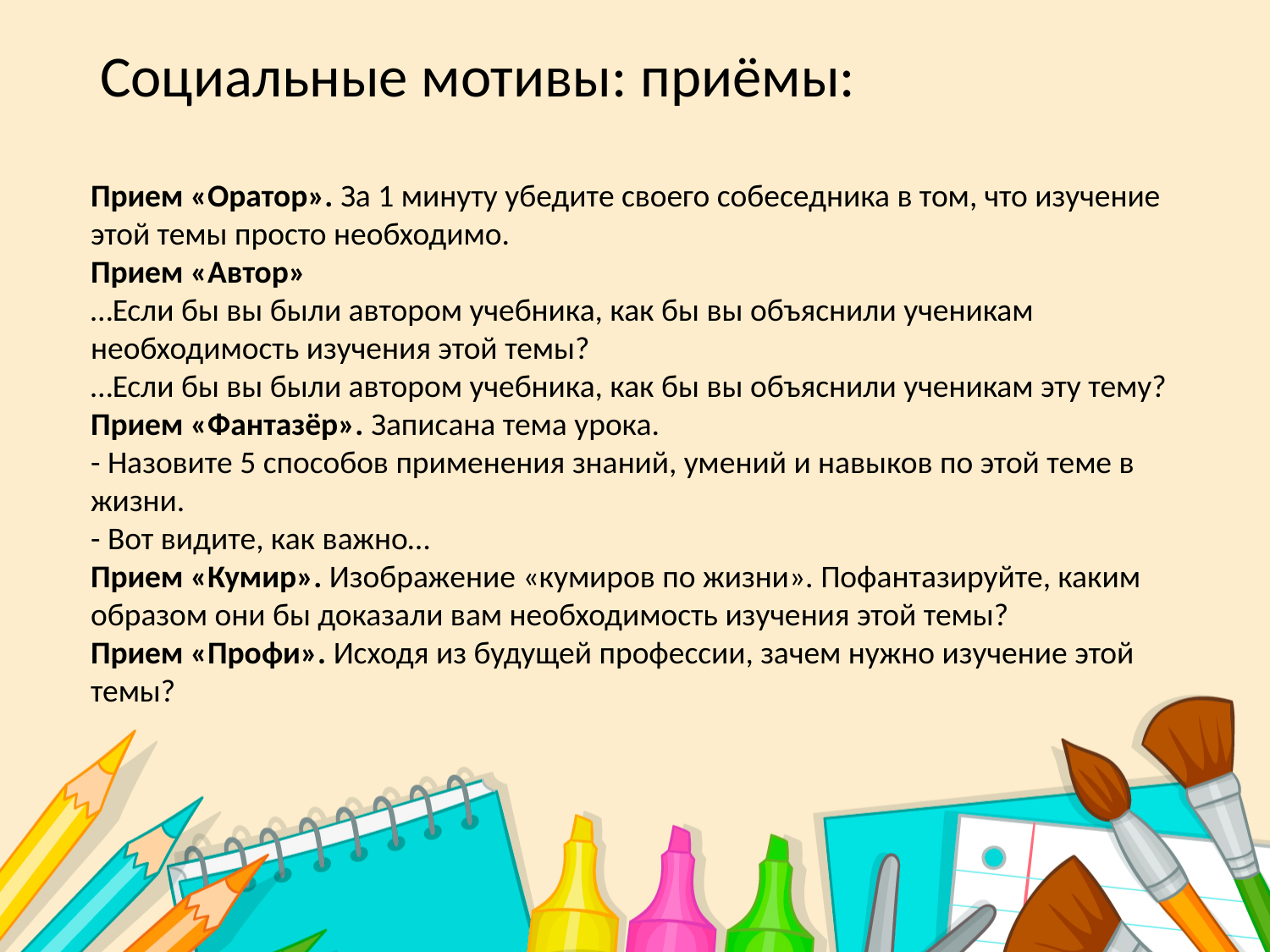

# Социальные мотивы: приёмы:
Прием «Оратор». За 1 минуту убедите своего собеседника в том, что изучение этой темы просто необходимо.
Прием «Автор»
…Если бы вы были автором учебника, как бы вы объяснили ученикам необходимость изучения этой темы?
…Если бы вы были автором учебника, как бы вы объяснили ученикам эту тему?
Прием «Фантазёр». Записана тема урока.
- Назовите 5 способов применения знаний, умений и навыков по этой теме в жизни.
- Вот видите, как важно…
Прием «Кумир». Изображение «кумиров по жизни». Пофантазируйте, каким образом они бы доказали вам необходимость изучения этой темы?
Прием «Профи». Исходя из будущей профессии, зачем нужно изучение этой темы?